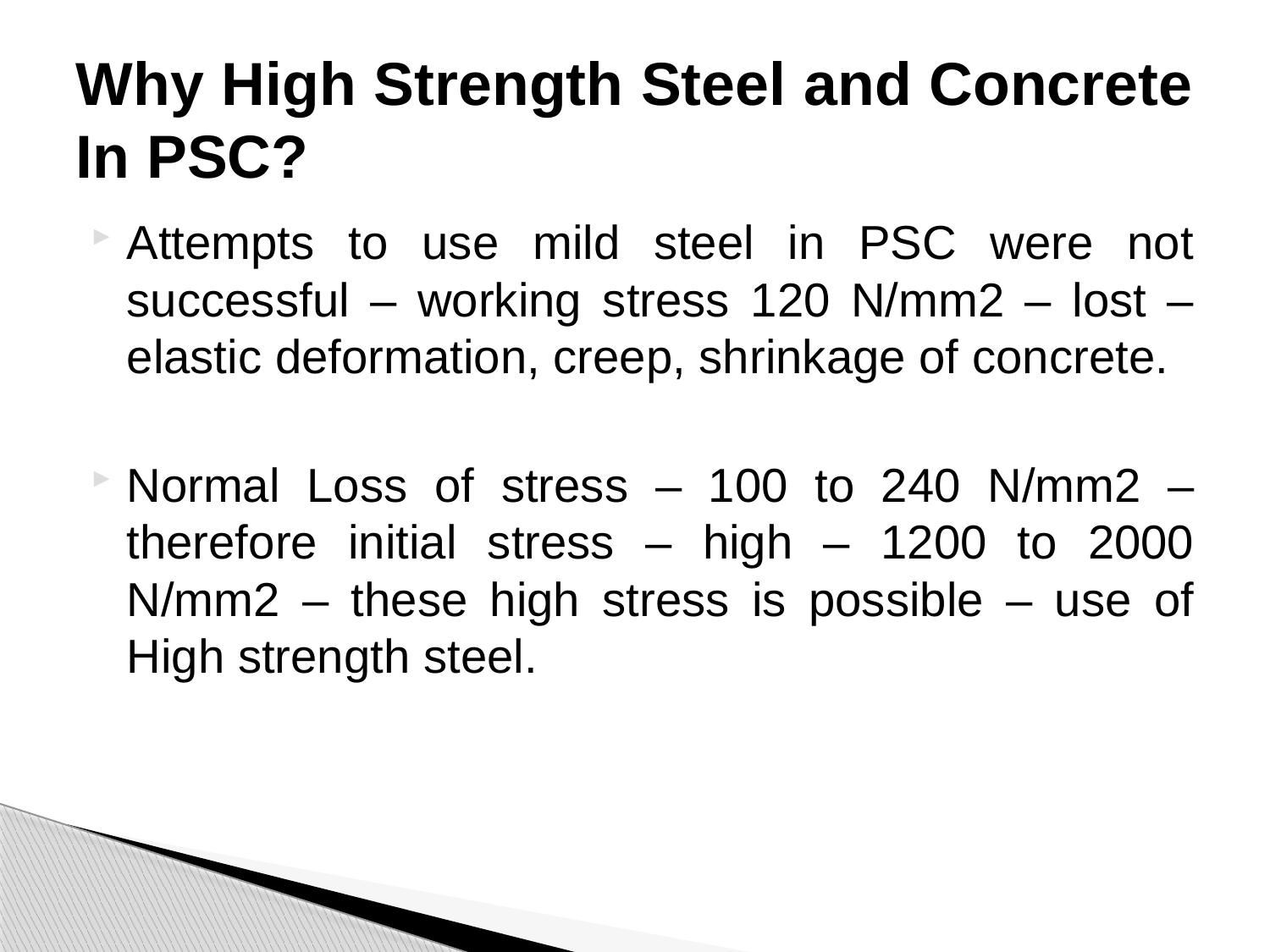

# Why High Strength Steel and Concrete In PSC?
Attempts to use mild steel in PSC were not successful – working stress 120 N/mm2 – lost – elastic deformation, creep, shrinkage of concrete.

Normal Loss of stress – 100 to 240 N/mm2 – therefore initial stress – high – 1200 to 2000 N/mm2 – these high stress is possible – use of High strength steel.